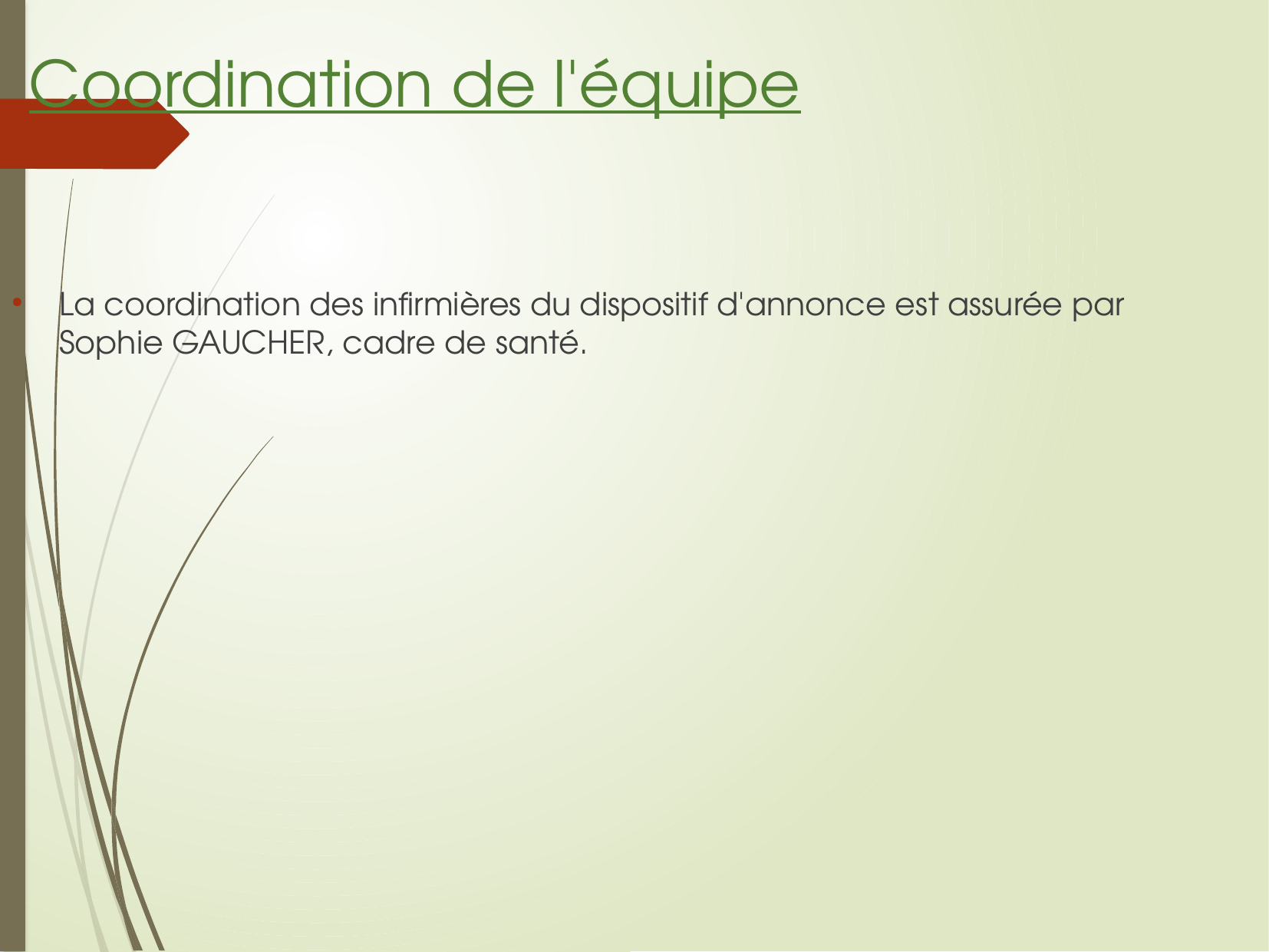

Coordination de l'équipe

La coordination des infirmières du dispositif d'annonce est assurée par Sophie GAUCHER, cadre de santé.